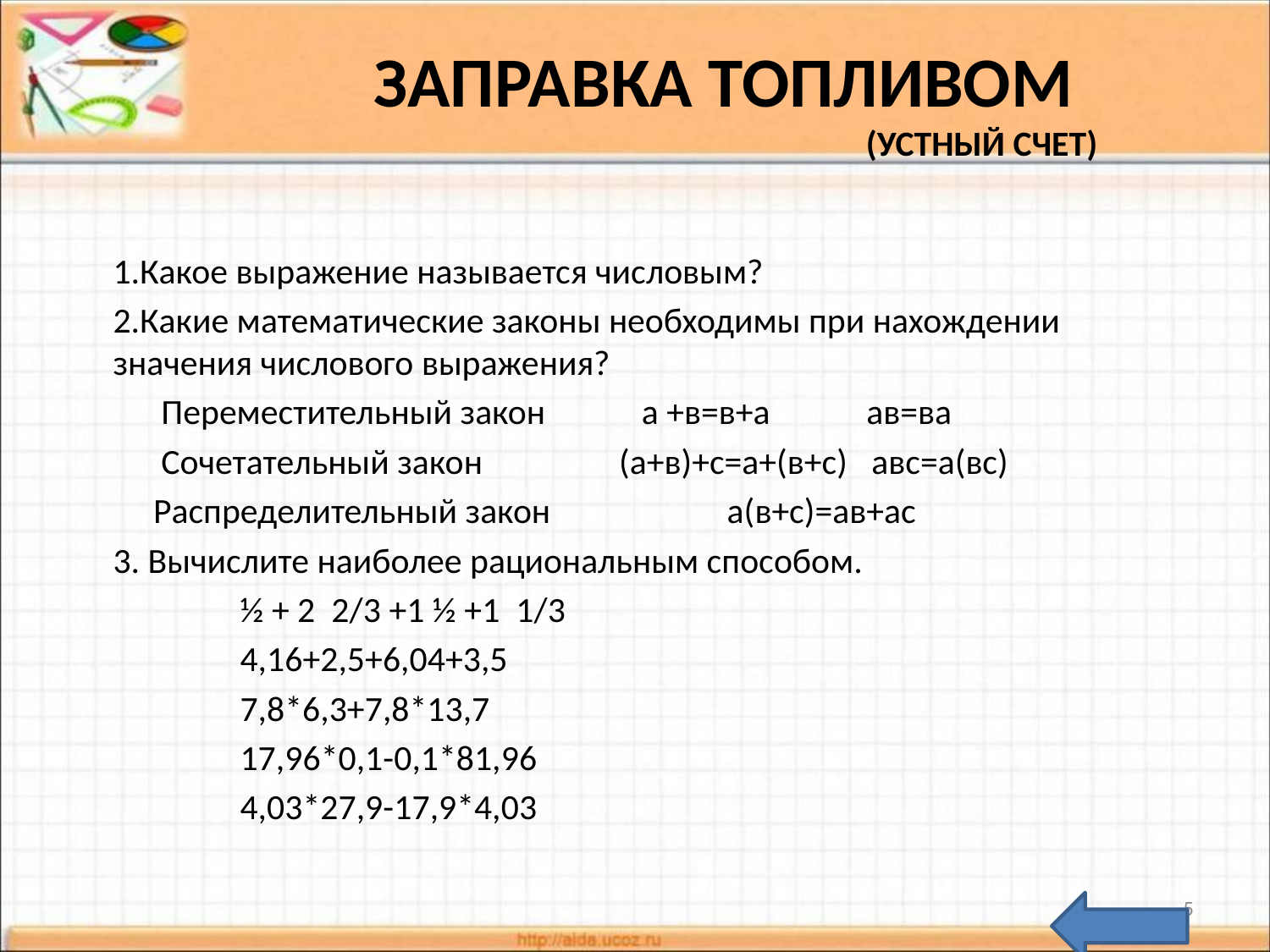

# заправка топливом                                                           			(устный счет)
1.Какое выражение называется числовым?
2.Какие математические законы необходимы при нахождении значения числового выражения?
      Переместительный закон            а +в=в+а            ав=ва
      Сочетательный закон                 (а+в)+с=а+(в+с)   авс=а(вс)
     Распределительный закон                      а(в+с)=ав+ас
3. Вычислите наиболее рациональным способом.
	½ + 2  2/3 +1 ½ +1  1/3
	4,16+2,5+6,04+3,5
	7,8*6,3+7,8*13,7
	17,96*0,1-0,1*81,96
	4,03*27,9-17,9*4,03

5